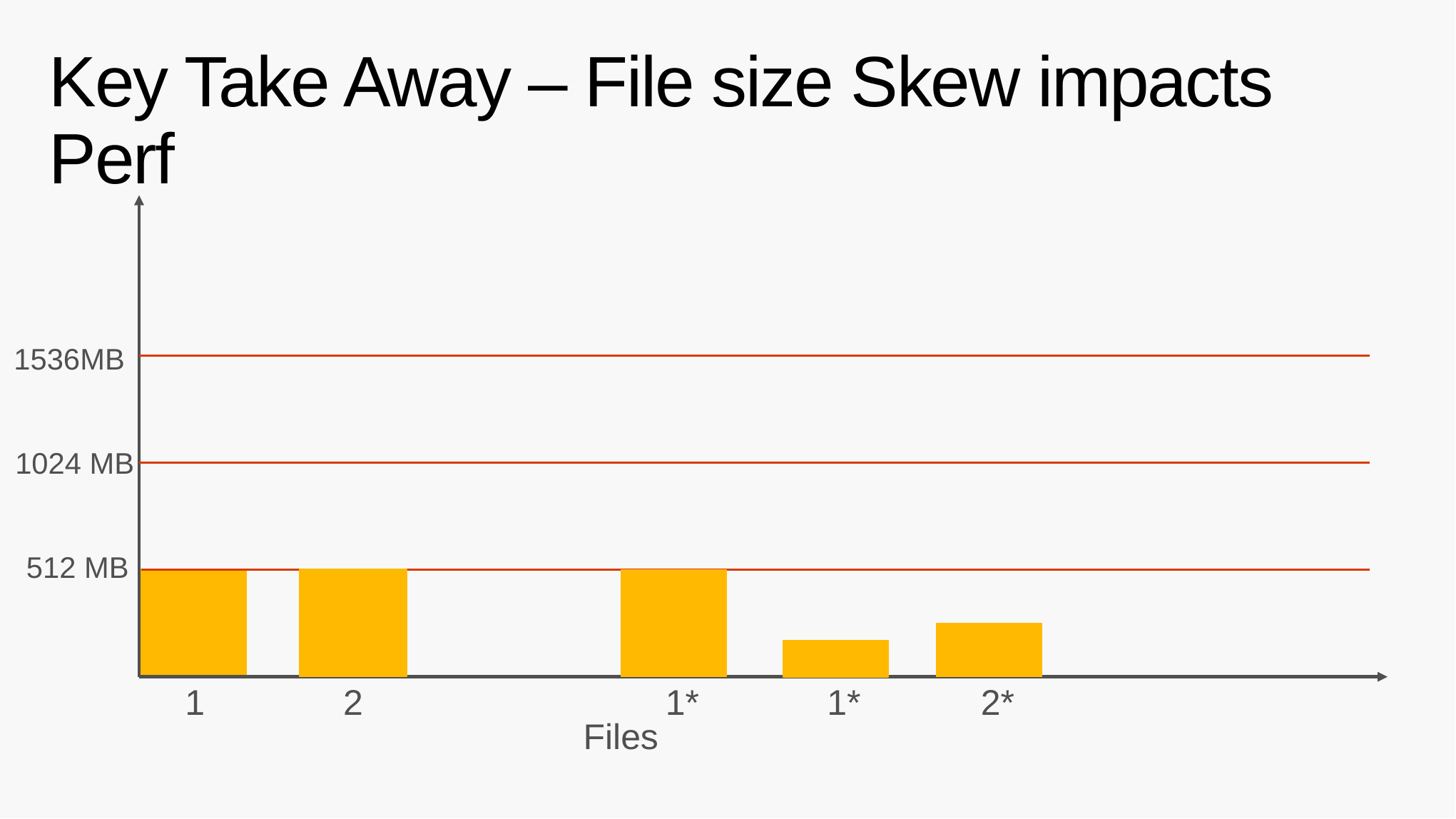

# Key Take Away – File size Skew impacts Perf
1536MB
1024 MB
512 MB

1
1*
1*
2*
2
Files